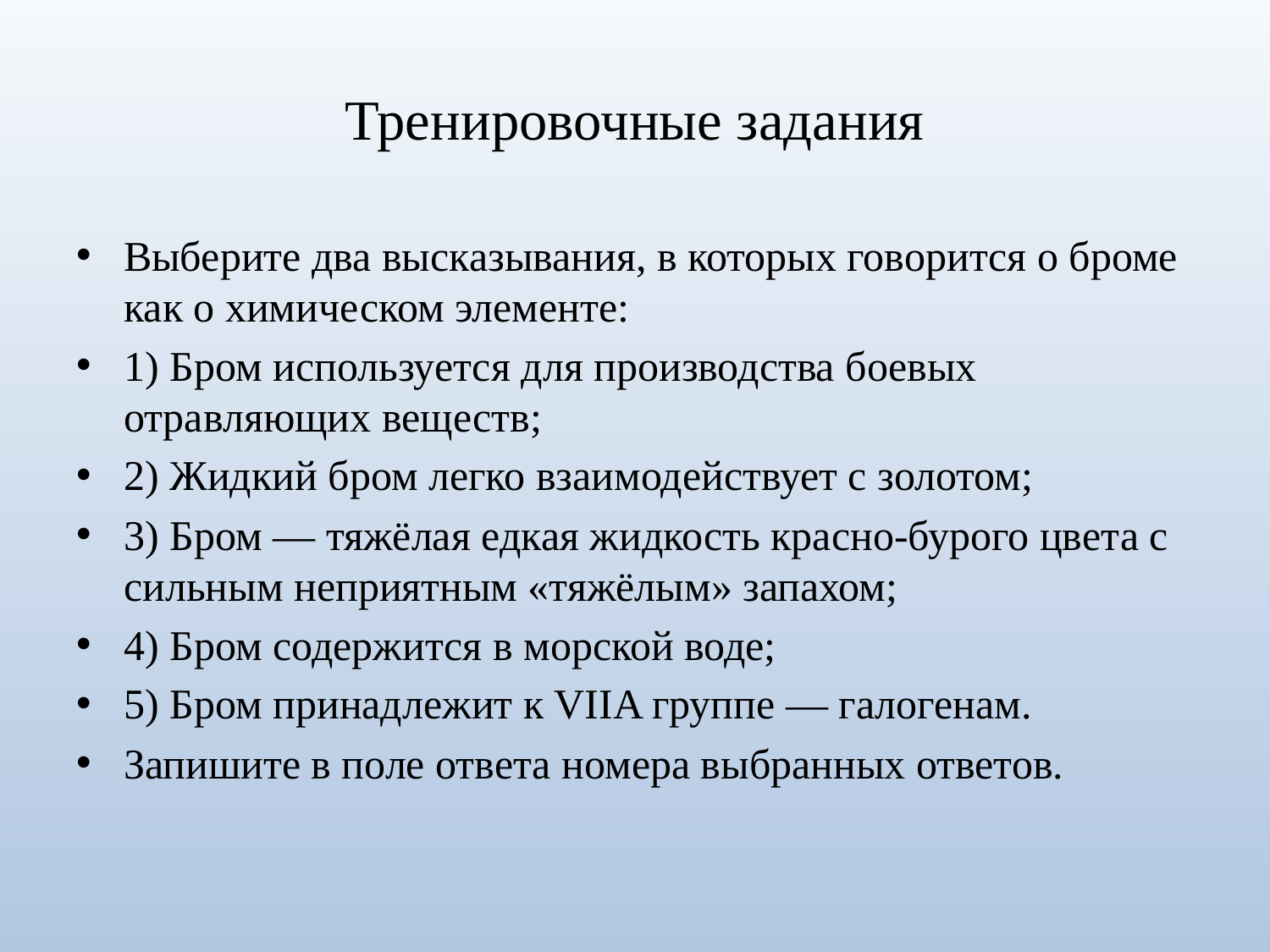

# Тренировочные задания
Выберите два высказывания, в которых говорится о броме как о химическом элементе:
1) Бром используется для производства боевых отравляющих веществ;
2) Жидкий бром легко взаимодействует с золотом;
3) Бром — тяжёлая едкая жидкость красно-бурого цвета с сильным неприятным «тяжёлым» запахом;
4) Бром содержится в морской воде;
5) Бром принадлежит к VIIA группе — галогенам.
За​пи​ши​те в поле от​ве​та но​ме​ра вы​бран​ных ответов.